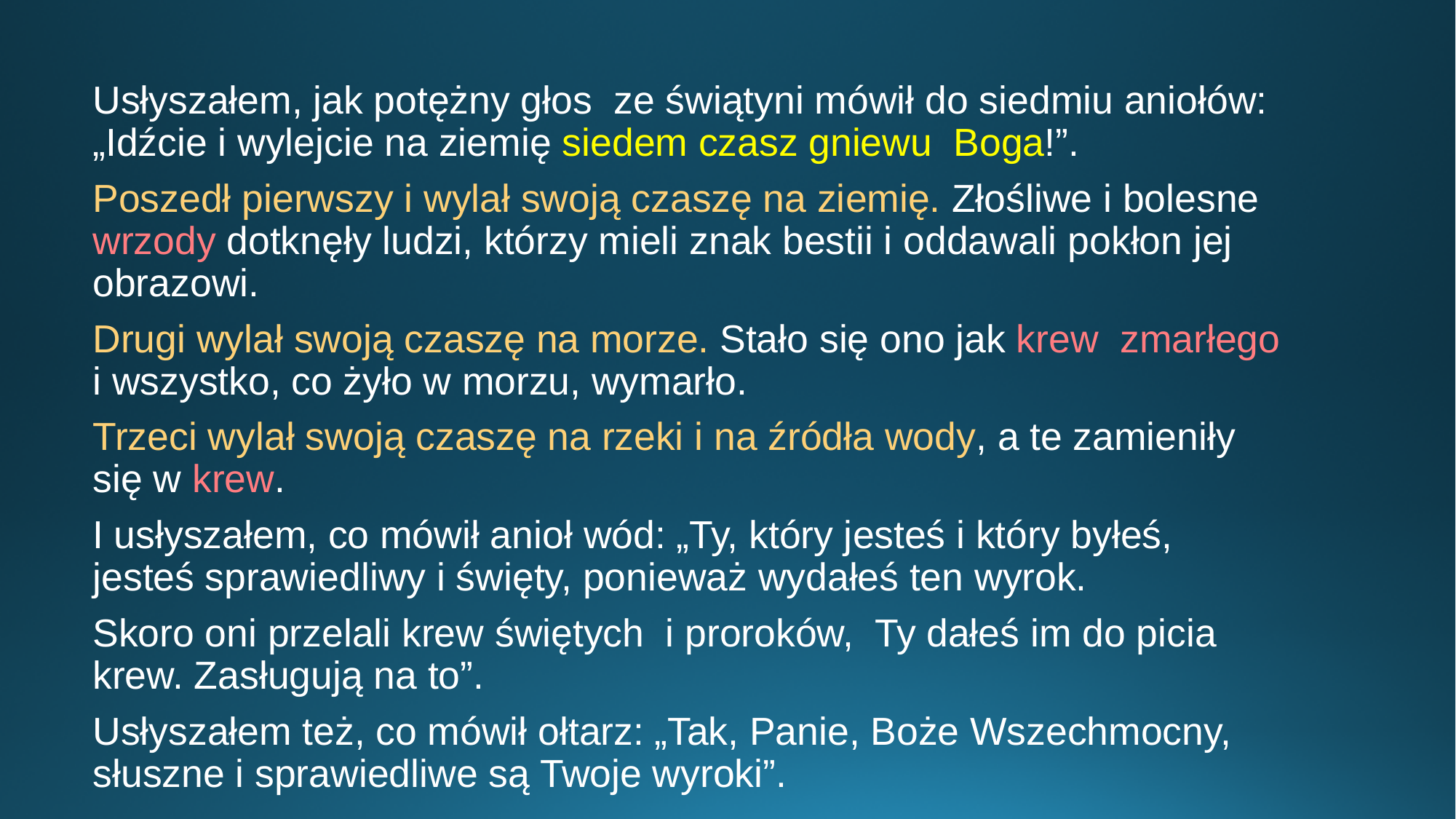

Usłyszałem, jak potężny głos  ze świątyni mówił do siedmiu aniołów:  „Idźcie i wylejcie na ziemię siedem czasz gniewu  Boga!”.
Poszedł pierwszy i wylał swoją czaszę na ziemię. Złośliwe i bolesne wrzody dotknęły ludzi, którzy mieli znak bestii i oddawali pokłon jej obrazowi.
Drugi wylał swoją czaszę na morze. Stało się ono jak krew  zmarłego i wszystko, co żyło w morzu, wymarło.
Trzeci wylał swoją czaszę na rzeki i na źródła wody, a te zamieniły się w krew.
I usłyszałem, co mówił anioł wód: „Ty, który jesteś i który byłeś, jesteś sprawiedliwy i święty, ponieważ wydałeś ten wyrok.
Skoro oni przelali krew świętych  i proroków,  Ty dałeś im do picia krew. Zasługują na to”.
Usłyszałem też, co mówił ołtarz: „Tak, Panie, Boże Wszechmocny, słuszne i sprawiedliwe są Twoje wyroki”.